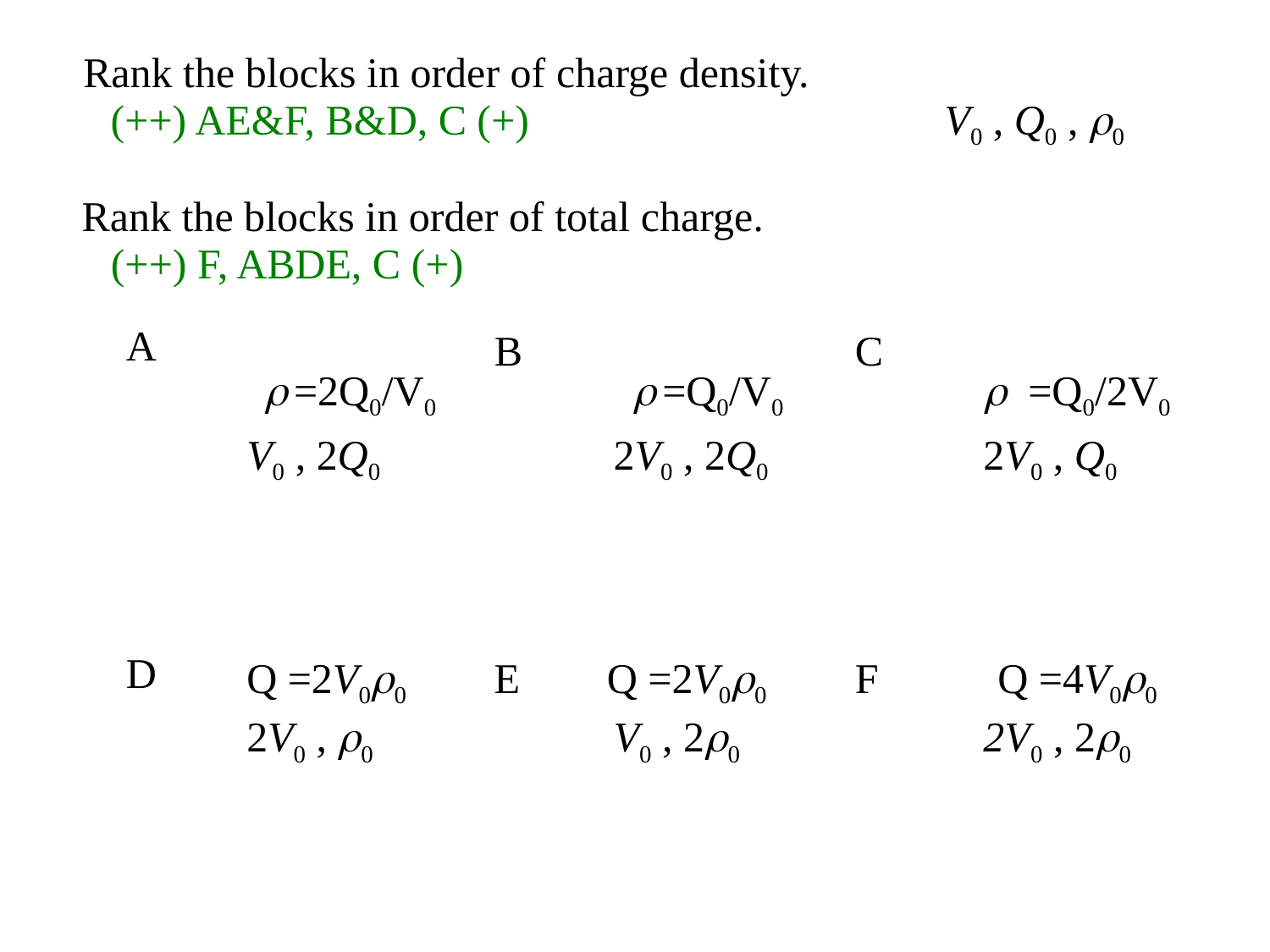

Rank the blocks in order of charge density.
(++) AE&F, B&D, C (+)
V0 , Q0 , ρ0

Rank the blocks in order of total charge.
(++) F, ABDE, C (+)
A
B
C
D
E
F
ρ =2Q0/V0
ρ =Q0/V0
ρ =Q0/2V0

V0 , 2Q0
2V0 , 2Q0
2V0 , Q0
Q =2V0ρ0
Q =2V0ρ0
Q =4V0ρ0

2V0 , ρ0
V0 , 2ρ0
2V0 , 2ρ0